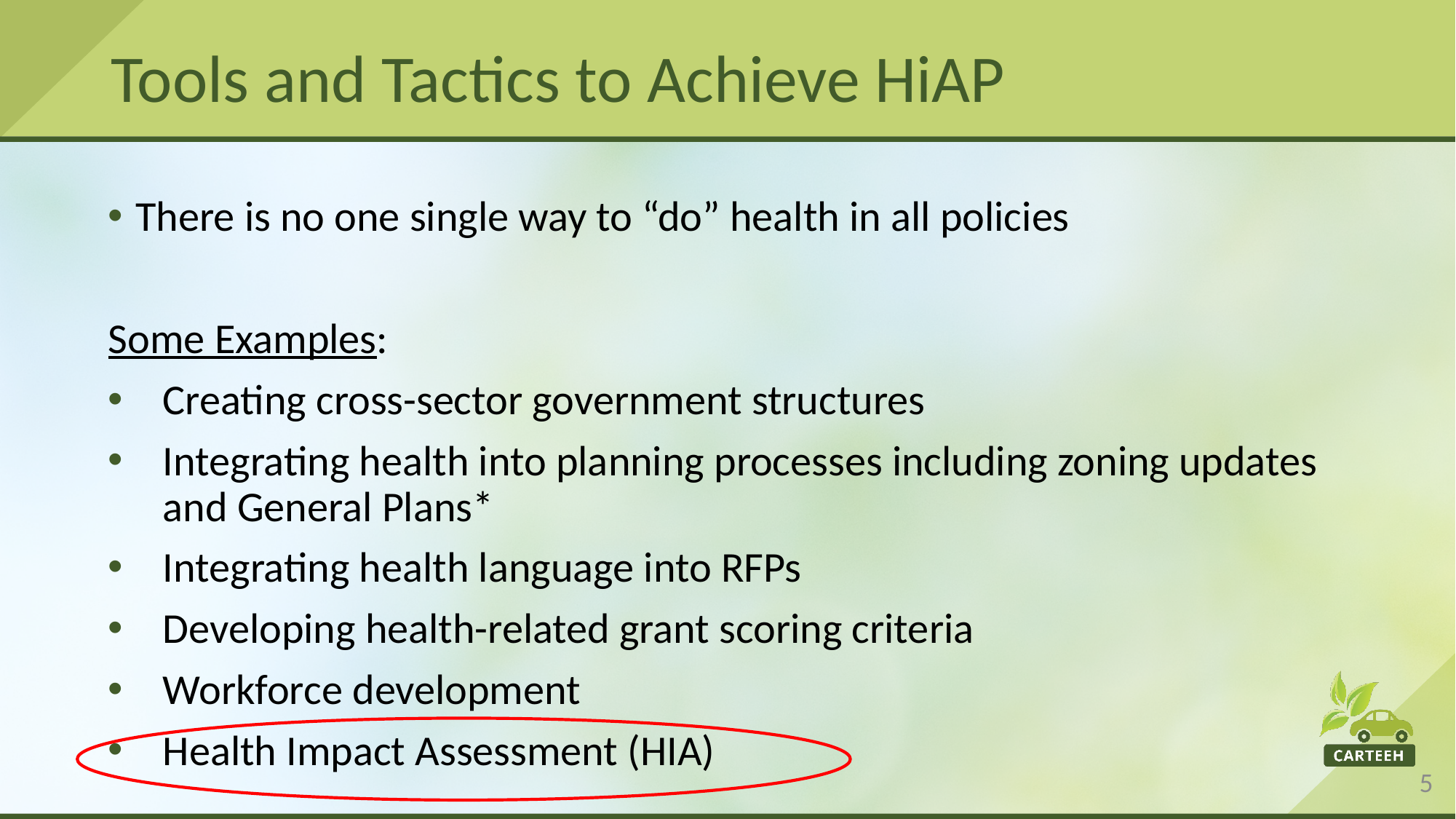

# Tools and Tactics to Achieve HiAP
There is no one single way to “do” health in all policies

Some Examples:
Creating cross-sector government structures
Integrating health into planning processes including zoning updates and General Plans*
Integrating health language into RFPs
Developing health-related grant scoring criteria
Workforce development
Health Impact Assessment (HIA)